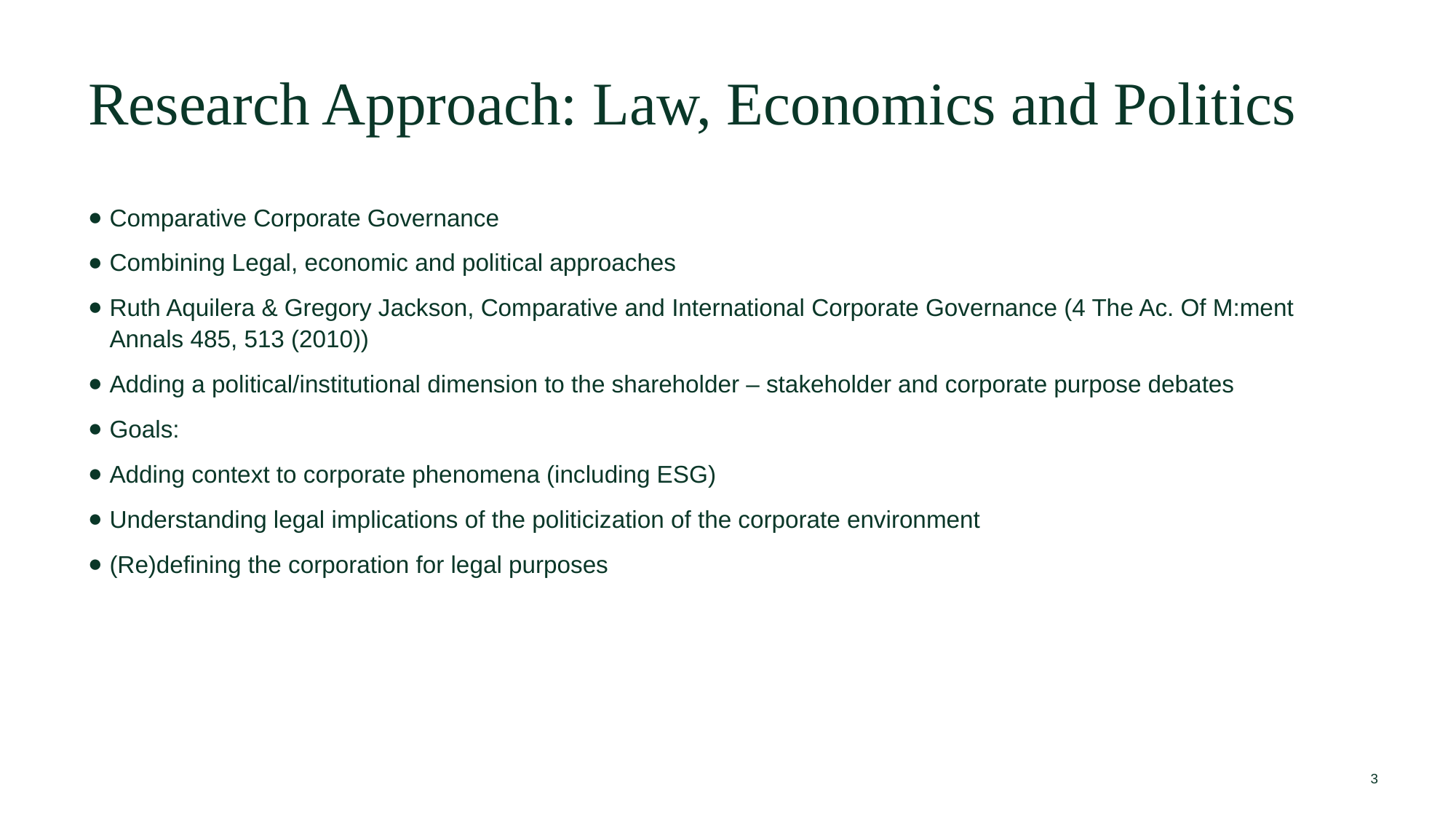

Research Approach: Law, Economics and Politics
Comparative Corporate Governance
Combining Legal, economic and political approaches
Ruth Aquilera & Gregory Jackson, Comparative and International Corporate Governance (4 The Ac. Of M:ment Annals 485, 513 (2010))
Adding a political/institutional dimension to the shareholder – stakeholder and corporate purpose debates
Goals:
Adding context to corporate phenomena (including ESG)
Understanding legal implications of the politicization of the corporate environment
(Re)defining the corporation for legal purposes
3